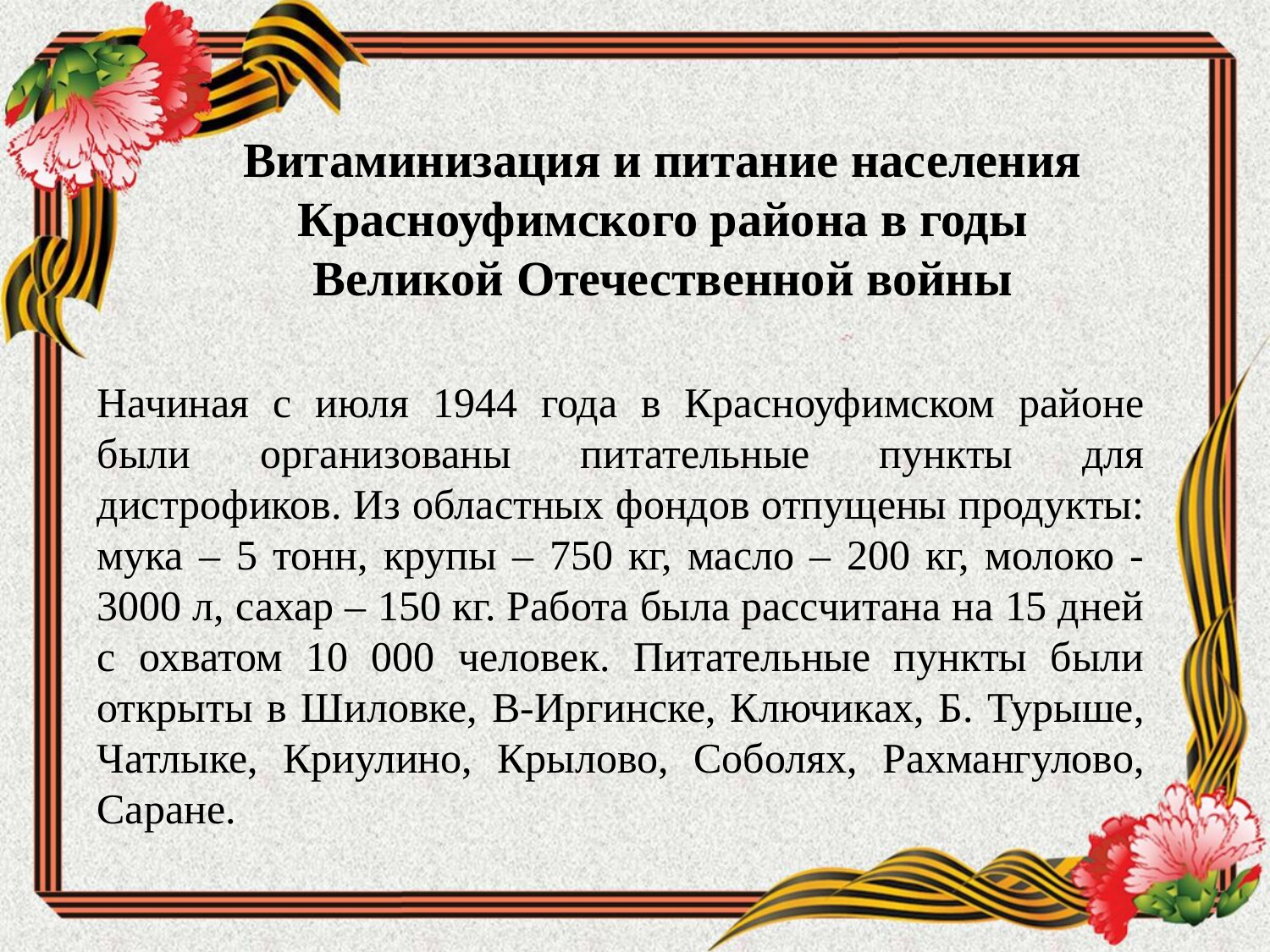

Витаминизация и питание населения Красноуфимского района в годы Великой Отечественной войны
Начиная с июля 1944 года в Красноуфимском районе были организованы питательные пункты для дистрофиков. Из областных фондов отпущены продукты: мука – 5 тонн, крупы – 750 кг, масло – 200 кг, молоко - 3000 л, сахар – 150 кг. Работа была рассчитана на 15 дней с охватом 10 000 человек. Питательные пункты были открыты в Шиловке, В-Иргинске, Ключиках, Б. Турыше, Чатлыке, Криулино, Крылово, Соболях, Рахмангулово, Саране.